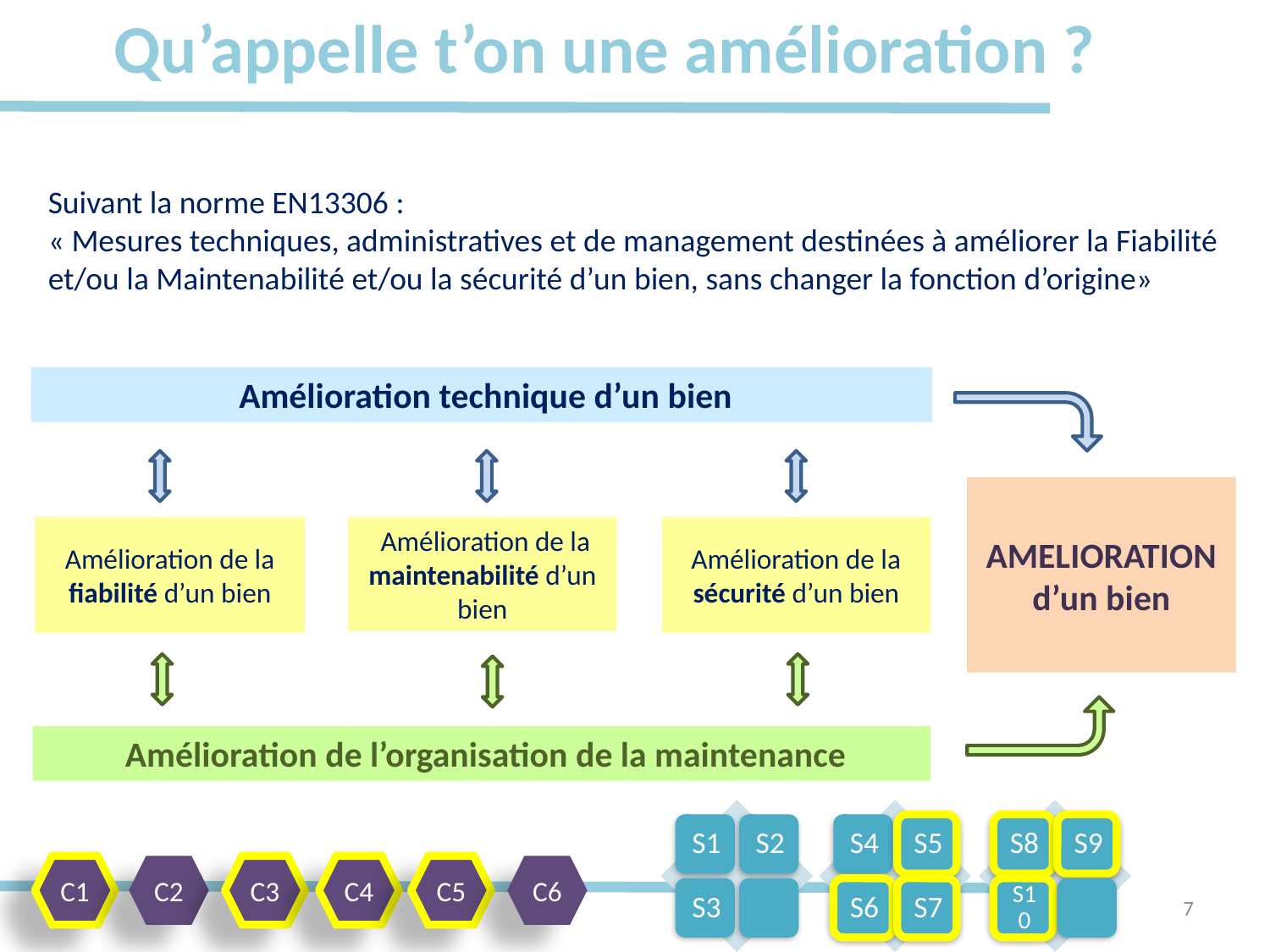

# Qu’appelle t’on une amélioration ?
Suivant la norme EN13306 :
« Mesures techniques, administratives et de management destinées à améliorer la Fiabilité et/ou la Maintenabilité et/ou la sécurité d’un bien, sans changer la fonction d’origine»

 Amélioration technique d’un bien

AMELIORATION d’un bien
Amélioration de la fiabilité d’un bien
Amélioration de la sécurité d’un bien
 Amélioration de la maintenabilité d’un bien

 Amélioration de l’organisation de la maintenance
S1
S2
S3

S4
S5
S6
S7
S8
S9
S10
C1
C2
C3
C4
C5
C6
7